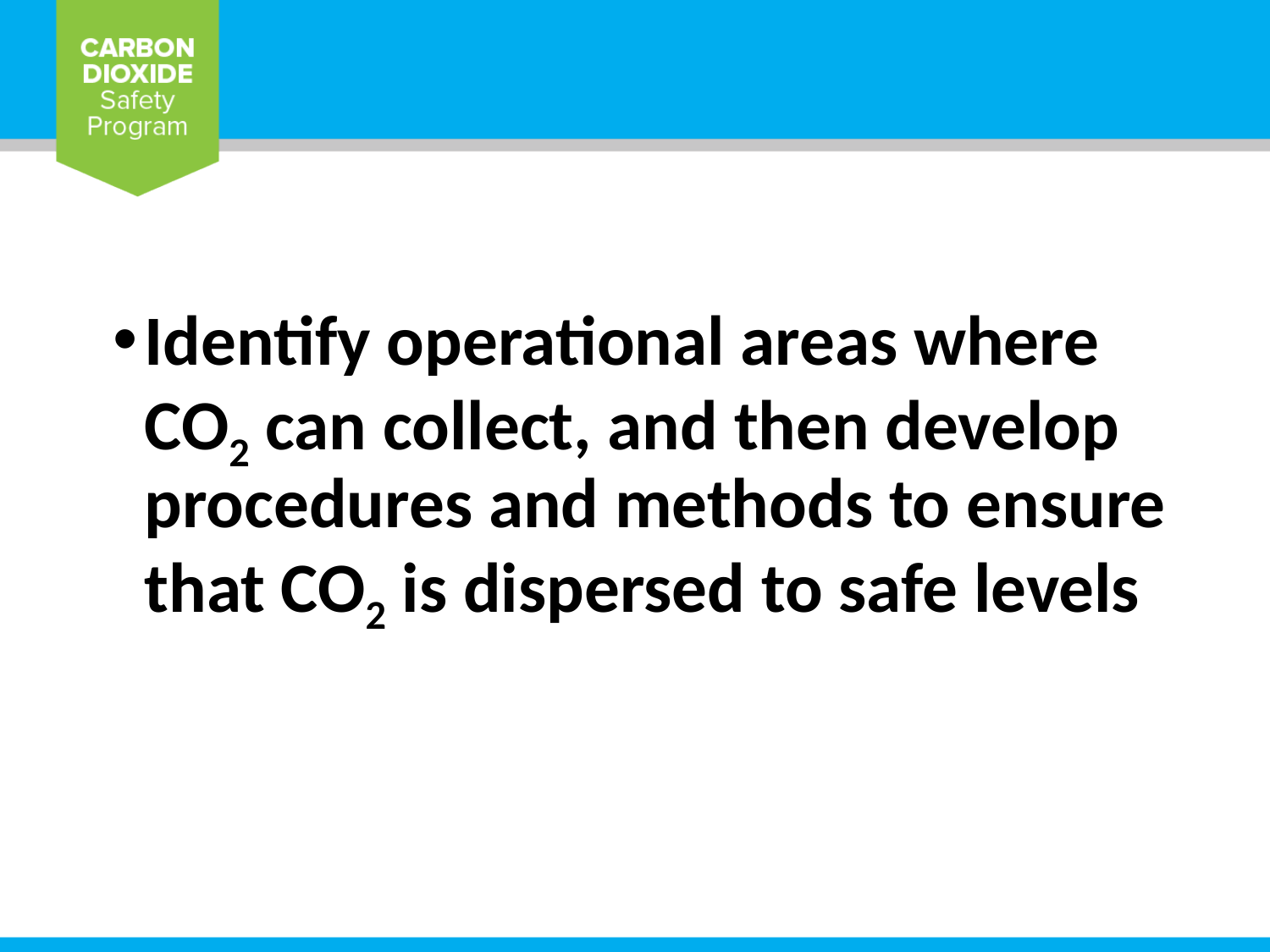

Identify operational areas where CO2 can collect, and then develop procedures and methods to ensure that CO2 is dispersed to safe levels